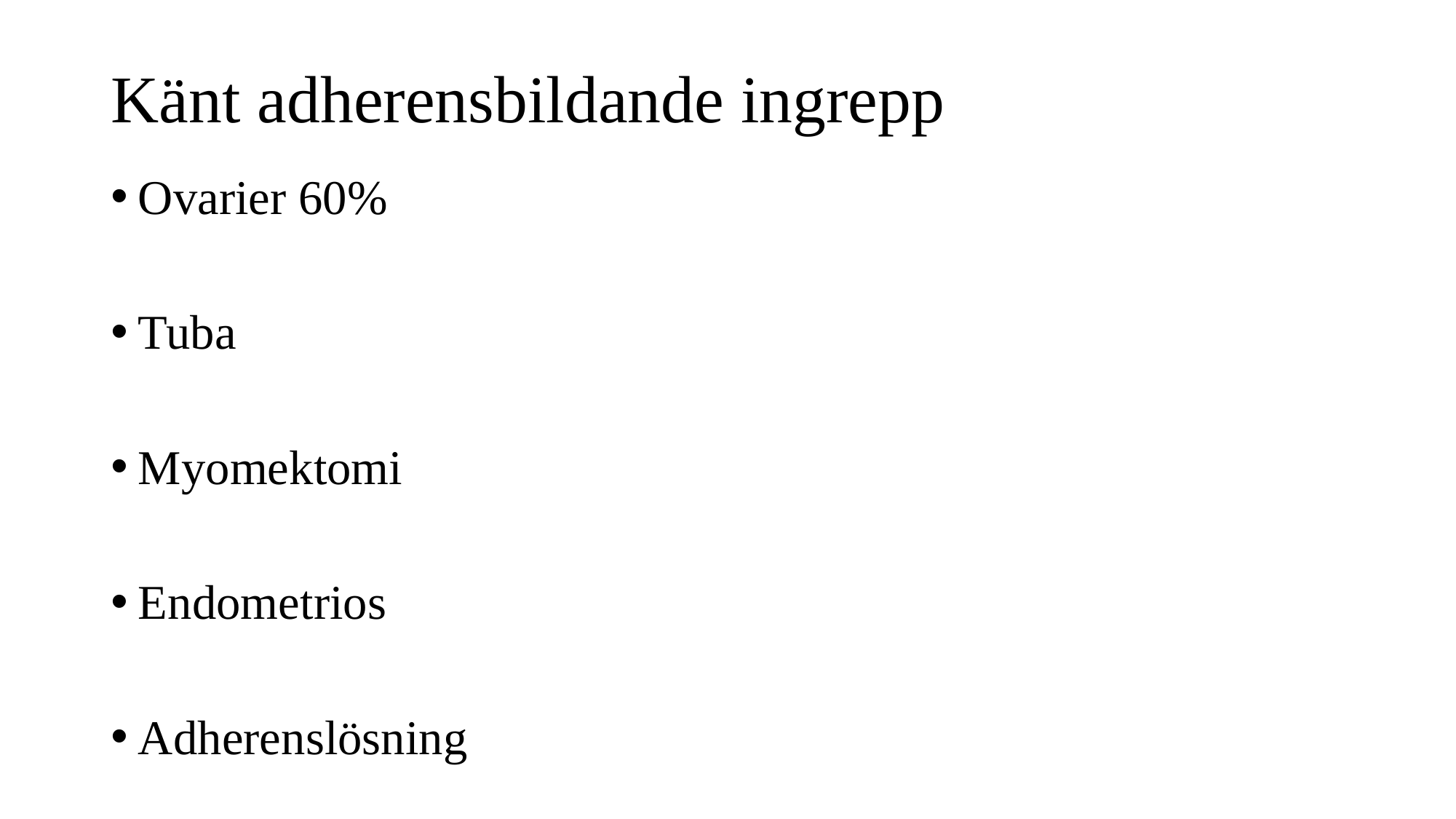

# Känt adherensbildande ingrepp
Ovarier 60%

Tuba

Myomektomi

Endometrios

Adherenslösning